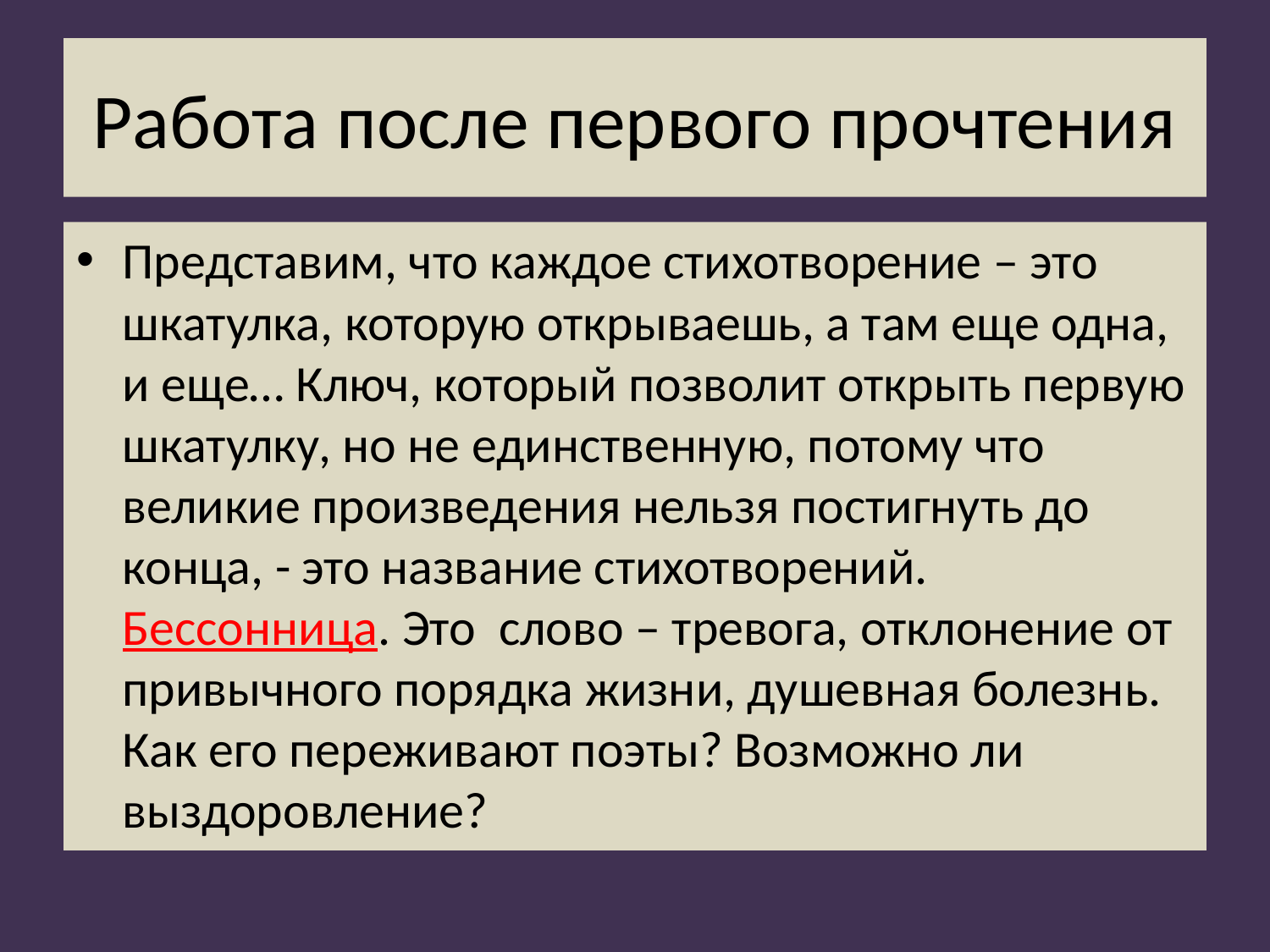

# Работа после первого прочтения
Представим, что каждое стихотворение – это шкатулка, которую открываешь, а там еще одна, и еще… Ключ, который позволит открыть первую шкатулку, но не единственную, потому что великие произведения нельзя постигнуть до конца, - это название стихотворений. Бессонница. Это  слово – тревога, отклонение от привычного порядка жизни, душевная болезнь. Как его переживают поэты? Возможно ли выздоровление?